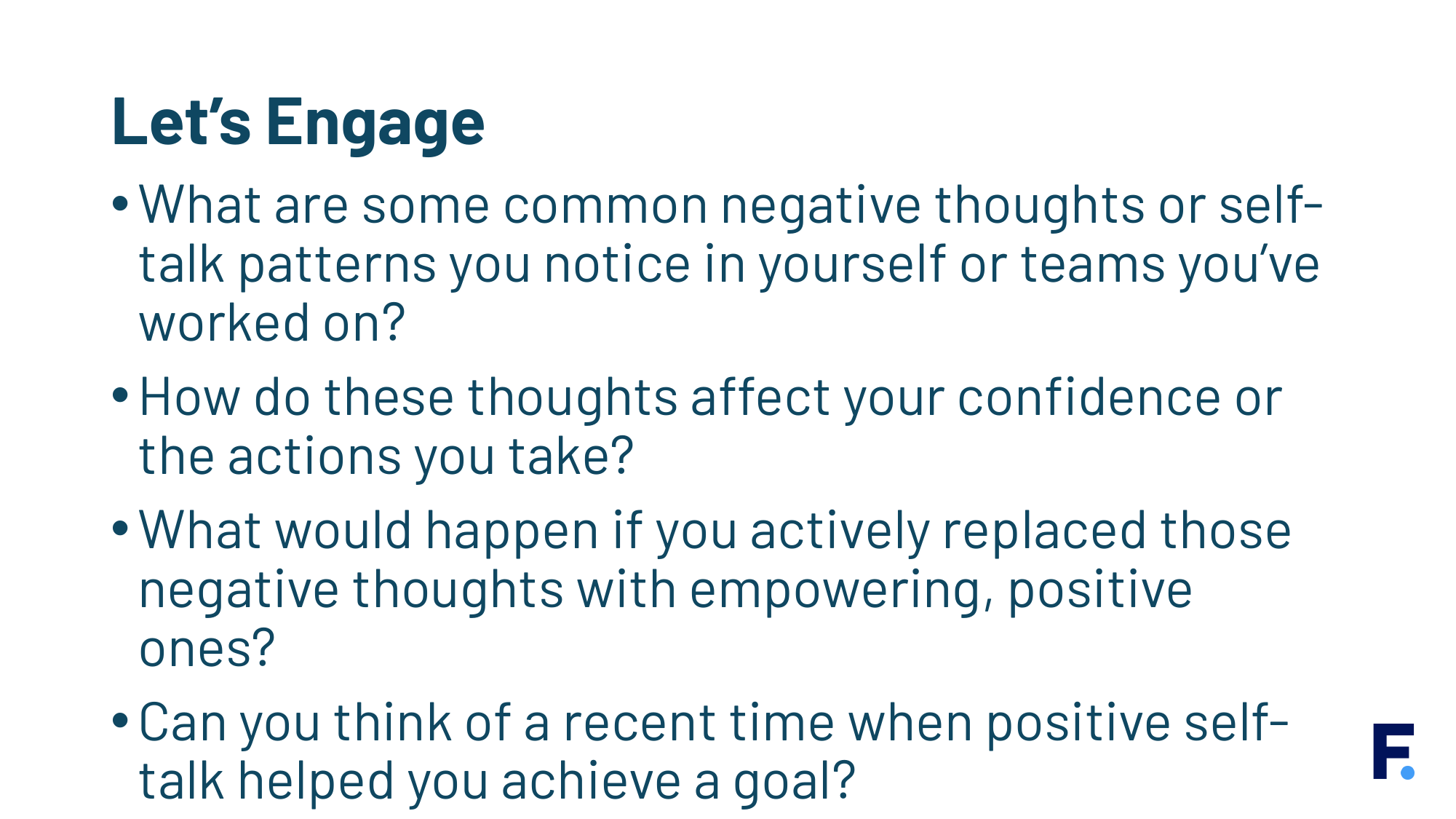

# Let’s Engage
What are some common negative thoughts or self-talk patterns you notice in yourself or teams you’ve worked on?
How do these thoughts affect your confidence or the actions you take?
What would happen if you actively replaced those negative thoughts with empowering, positive ones?
Can you think of a recent time when positive self-talk helped you achieve a goal?